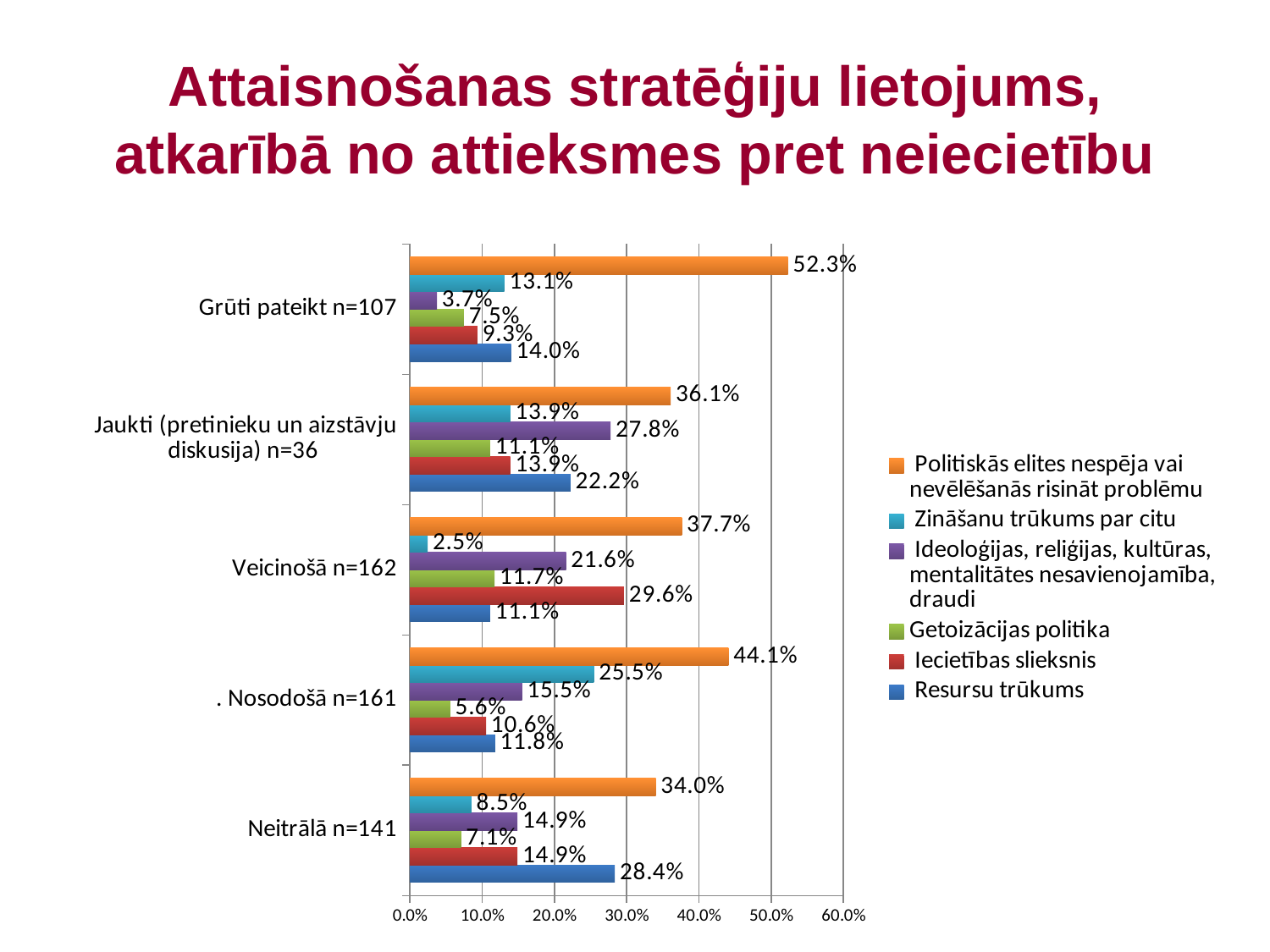

# Attaisnošanas stratēģiju lietojums, atkarībā no attieksmes pret neiecietību

### Chart

| Category |  Resursu trūkums |  Iecietības slieksnis | Getoizācijas politika |  Ideoloģijas, reliģijas, kultūras, mentalitātes nesavienojamība, draudi |  Zināšanu trūkums par citu |  Politiskās elites nespēja vai nevēlēšanās risināt problēmu |
|---|---|---|---|---|---|---|
|  Neitrālā n=141 | 0.2836879432624113 | 0.14893617021276595 | 0.07092198581560283 | 0.14893617021276595 | 0.0851063829787234 | 0.3404255319148936 |
| . Nosodošā n=161 | 0.11801242236024845 | 0.10559006211180125 | 0.055900621118012424 | 0.15527950310559008 | 0.25465838509316774 | 0.4409937888198758 |
| Veicinošā n=162 | 0.1111111111111111 | 0.2962962962962963 | 0.11728395061728396 | 0.21604938271604937 | 0.024691358024691357 | 0.3765432098765432 |
|  Jaukti (pretinieku un aizstāvju diskusija) n=36 | 0.2222222222222222 | 0.1388888888888889 | 0.1111111111111111 | 0.2777777777777778 | 0.1388888888888889 | 0.36111111111111116 |
|  Grūti pateikt n=107 | 0.14018691588785046 | 0.09345794392523364 | 0.07476635514018691 | 0.037383177570093455 | 0.13084112149532712 | 0.5233644859813085 |